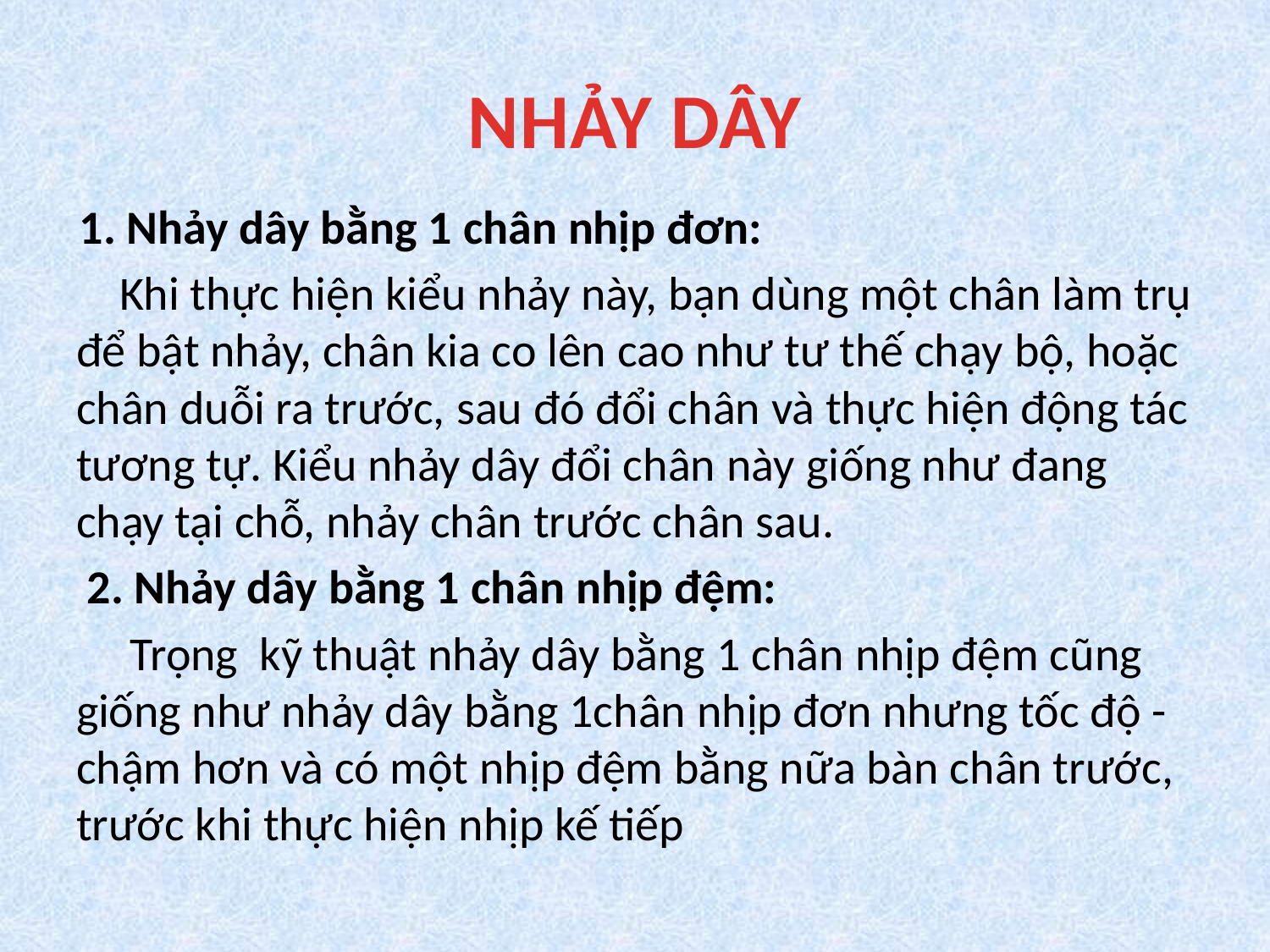

# NHẢY DÂY
 1. Nhảy dây bằng 1 chân nhịp đơn:
    Khi thực hiện kiểu nhảy này, bạn dùng một chân làm trụ để bật nhảy, chân kia co lên cao như tư thế chạy bộ, hoặc chân duỗi ra trước, sau đó đổi chân và thực hiện động tác tương tự. Kiểu nhảy dây đổi chân này giống như đang chạy tại chỗ, nhảy chân trước chân sau.
 2. Nhảy dây bằng 1 chân nhịp đệm:
     Trọng  kỹ thuật nhảy dây bằng 1 chân nhịp đệm cũng giống như nhảy dây bằng 1chân nhịp đơn nhưng tốc độ -chậm hơn và có một nhịp đệm bằng nữa bàn chân trước, trước khi thực hiện nhịp kế tiếp